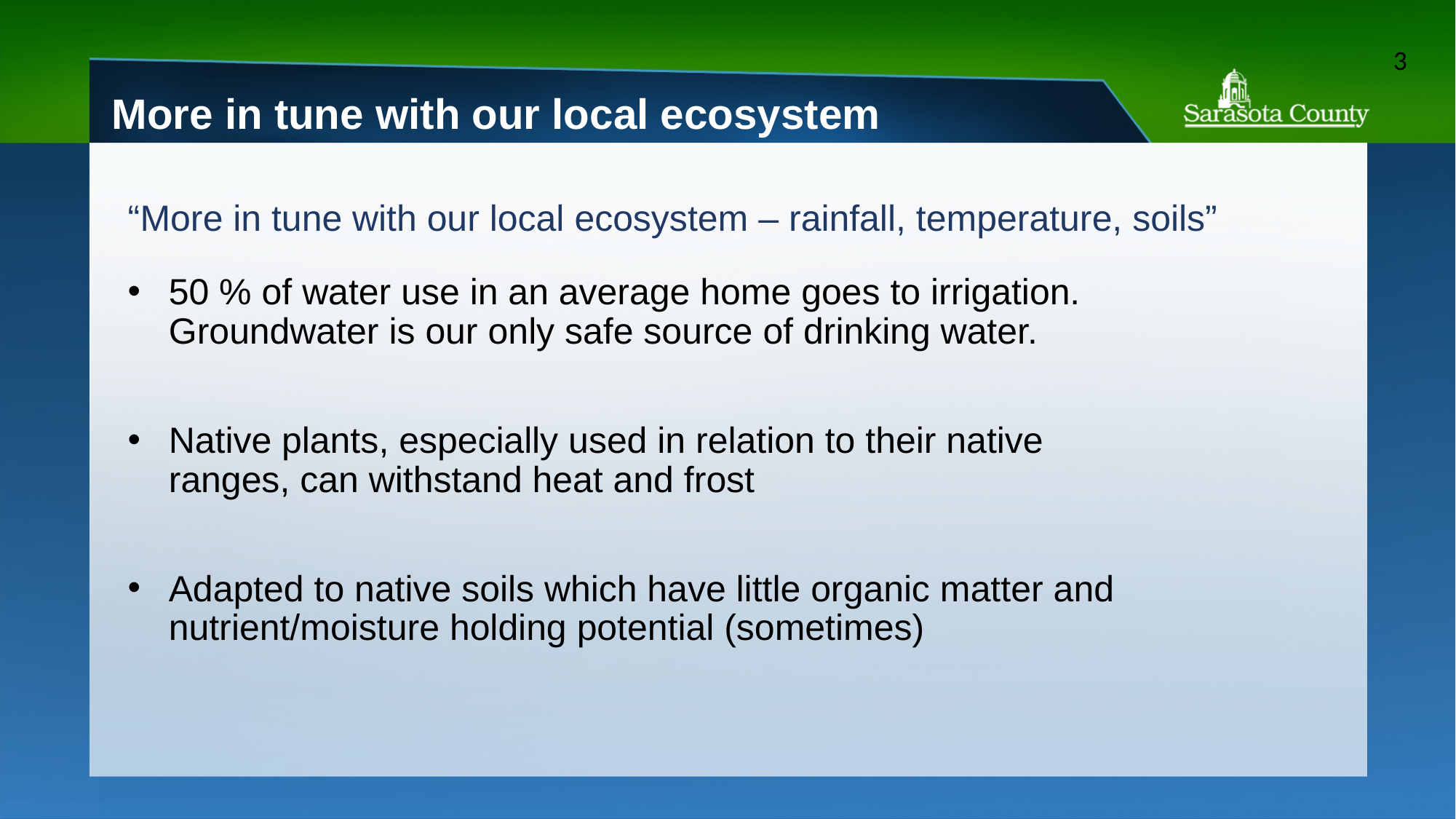

# More in tune with our local ecosystem
3
“More in tune with our local ecosystem – rainfall, temperature, soils”

50 % of water use in an average home goes to irrigation. Groundwater is our only safe source of drinking water.

Native plants, especially used in relation to their native ranges, can withstand heat and frost

Adapted to native soils which have little organic matter and nutrient/moisture holding potential (sometimes)